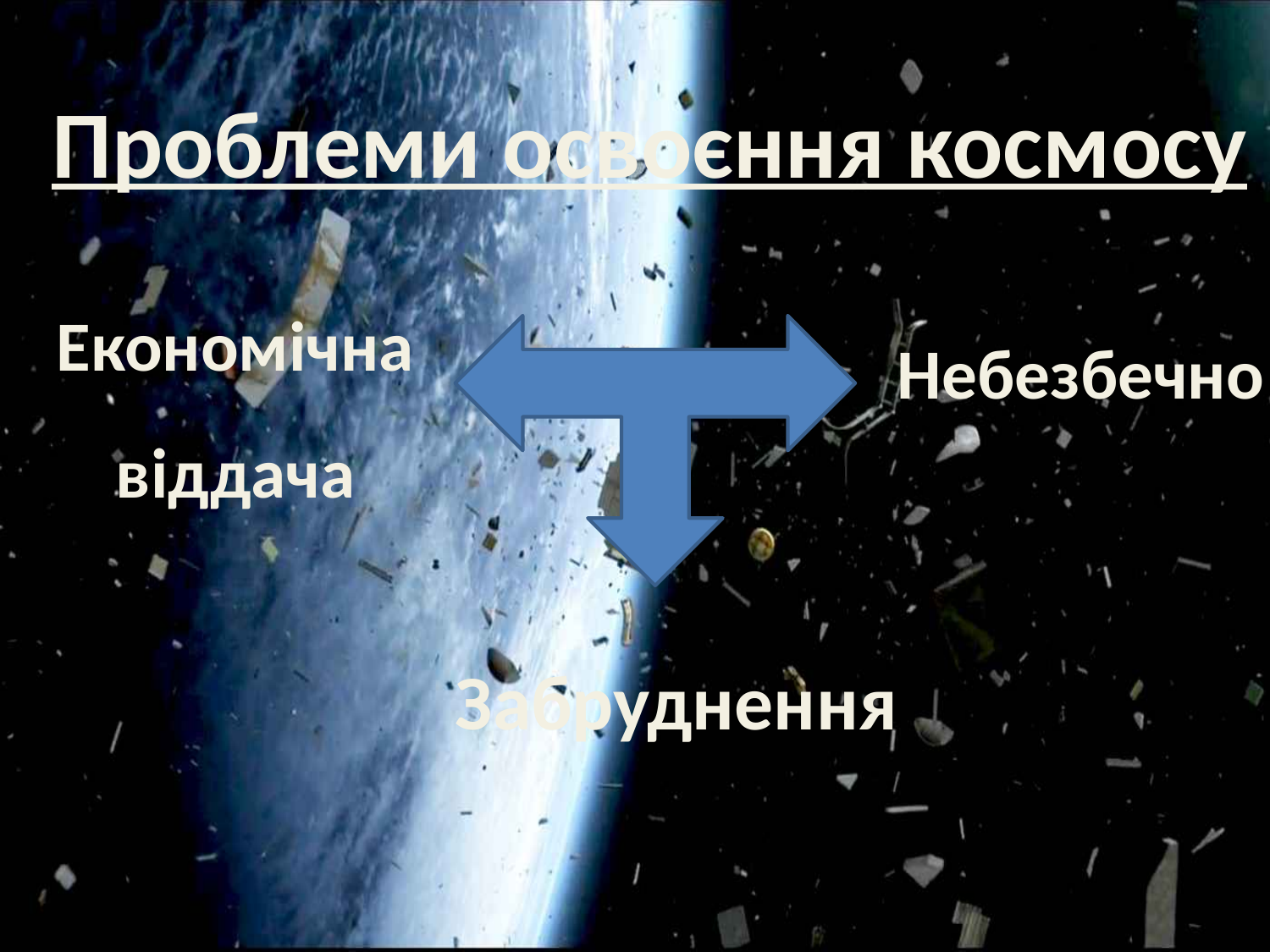

Проблеми освоєння космосу
Економічна віддача

Небезбечно
Забруднення